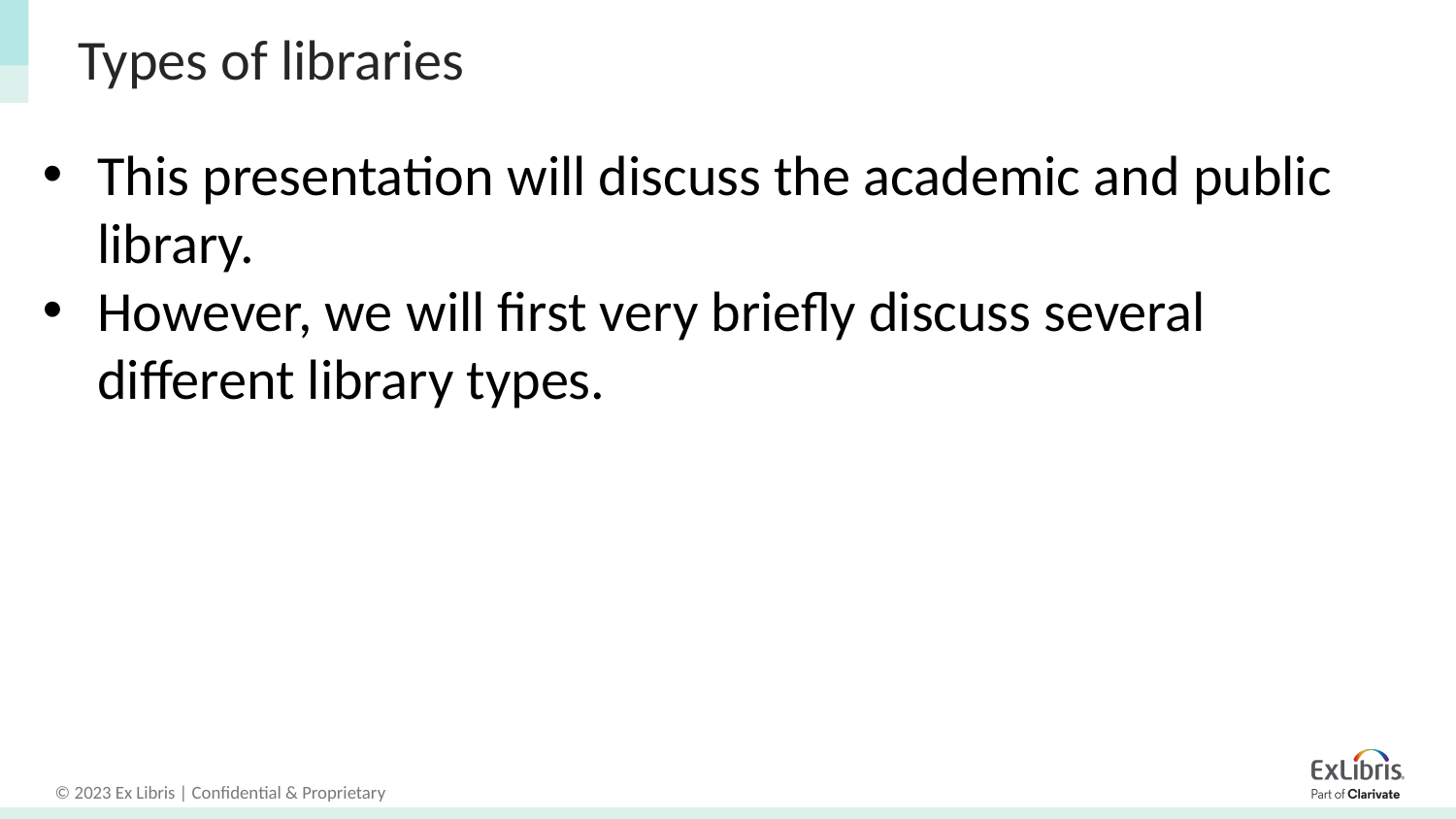

# Types of libraries
This presentation will discuss the academic and public library.
However, we will first very briefly discuss several different library types.